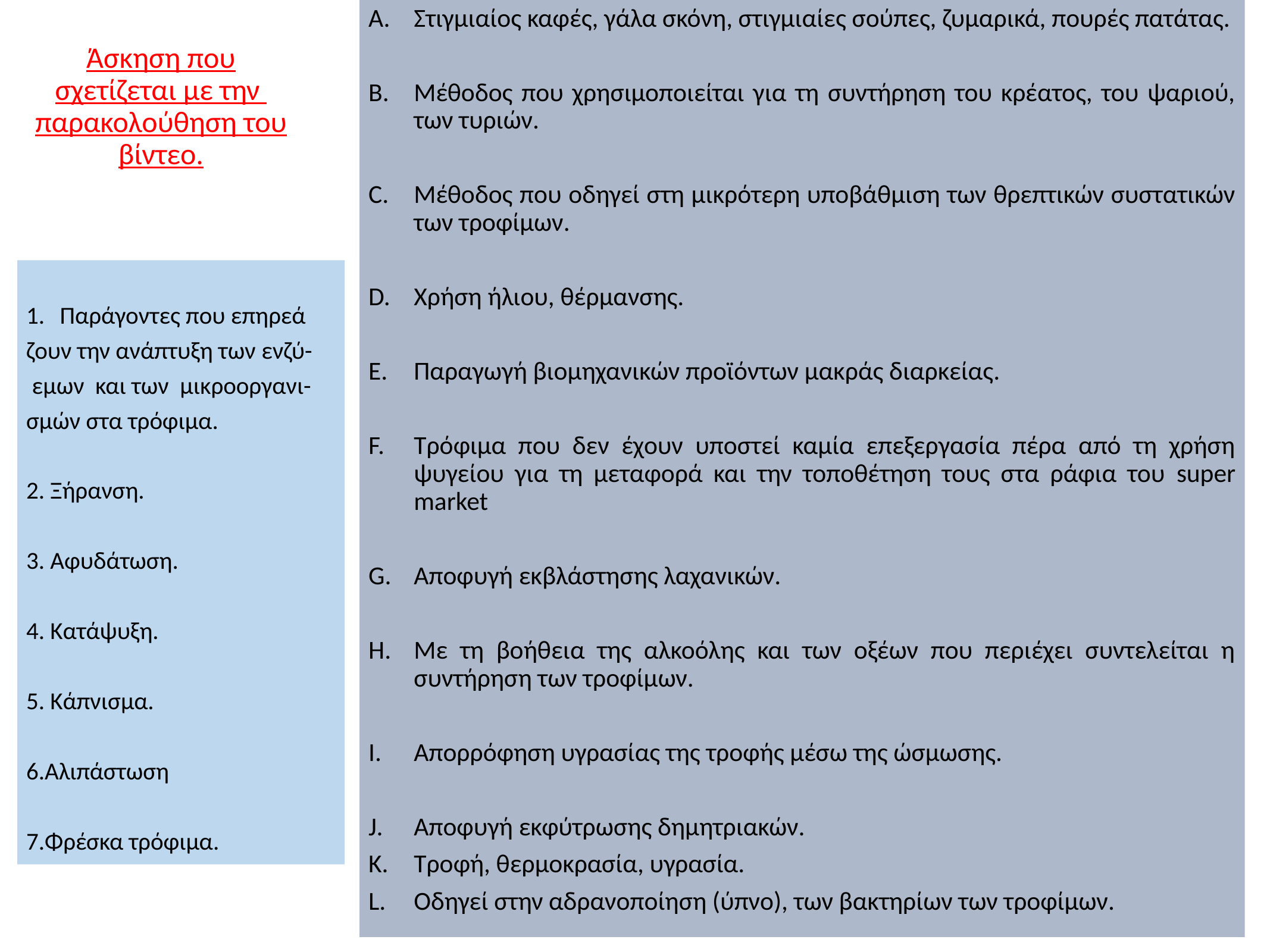

Στιγμιαίος καφές, γάλα σκόνη, στιγμιαίες σούπες, ζυμαρικά, πουρές πατάτας.

Μέθοδος που χρησιμοποιείται για τη συντήρηση του κρέατος, του ψαριού, των τυριών.

Μέθοδος που οδηγεί στη μικρότερη υποβάθμιση των θρεπτικών συστατικών των τροφίμων.

Χρήση ήλιου, θέρμανσης.

Παραγωγή βιομηχανικών προϊόντων μακράς διαρκείας.

Τρόφιμα που δεν έχουν υποστεί καμία επεξεργασία πέρα από τη χρήση ψυγείου για τη μεταφορά και την τοποθέτηση τους στα ράφια του super market

Αποφυγή εκβλάστησης λαχανικών.

Με τη βοήθεια της αλκοόλης και των οξέων που περιέχει συντελείται η συντήρηση των τροφίμων.

Απορρόφηση υγρασίας της τροφής μέσω της ώσμωσης.

Αποφυγή εκφύτρωσης δημητριακών.
Τροφή, θερμοκρασία, υγρασία.
Οδηγεί στην αδρανοποίηση (ύπνο), των βακτηρίων των τροφίμων.
# Άσκηση που σχετίζεται με την παρακολούθηση του βίντεο.

Παράγοντες που επηρεά
ζουν την ανάπτυξη των ενζύ-
 εμων  και των  μικροοργανι-
σμών στα τρόφιμα.

2. Ξήρανση.

3. Αφυδάτωση.

4. Κατάψυξη.

5. Κάπνισμα.

6.Αλιπάστωση

7.Φρέσκα τρόφιμα.